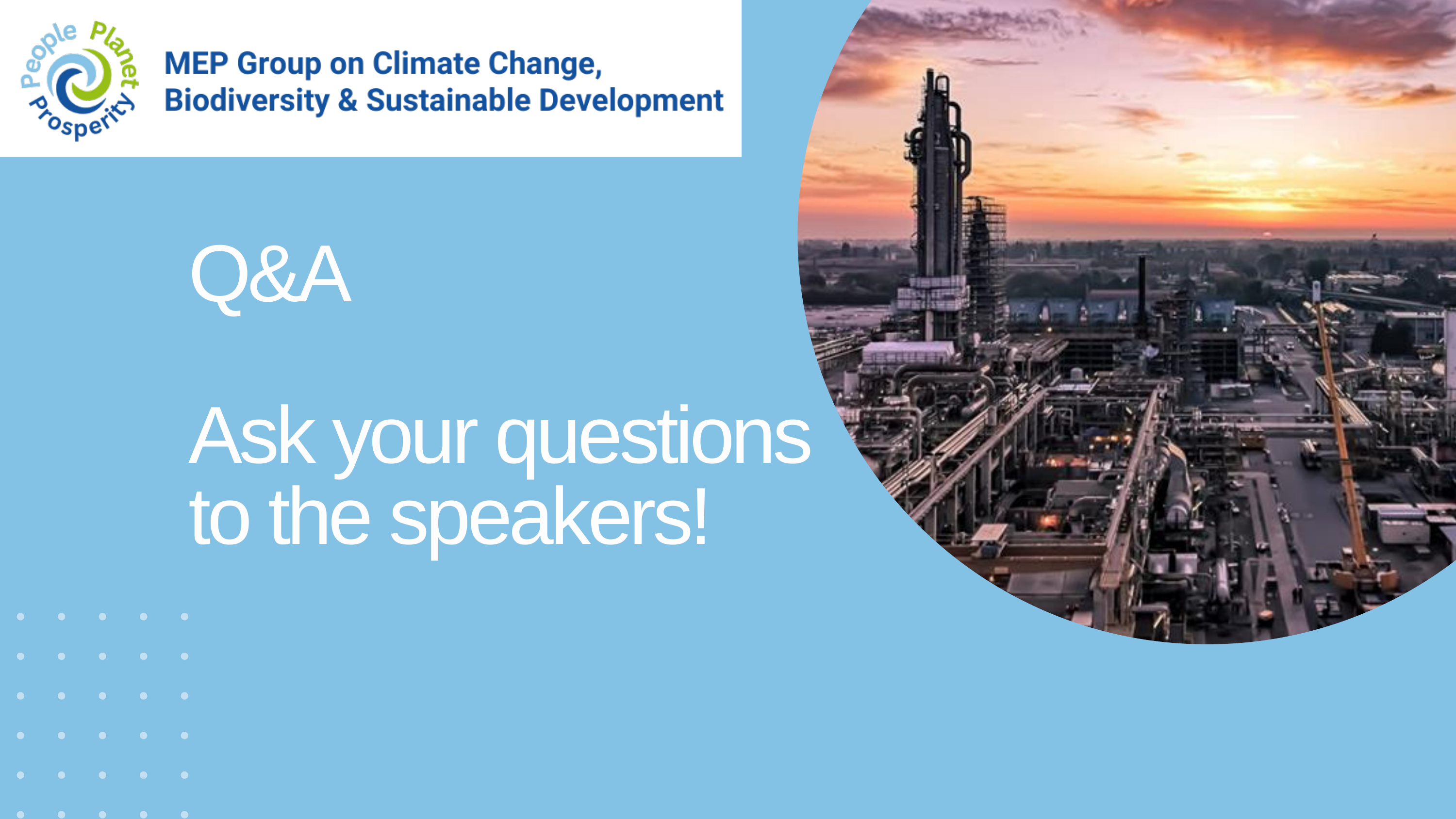

Q&A

Ask your questions
to the speakers!